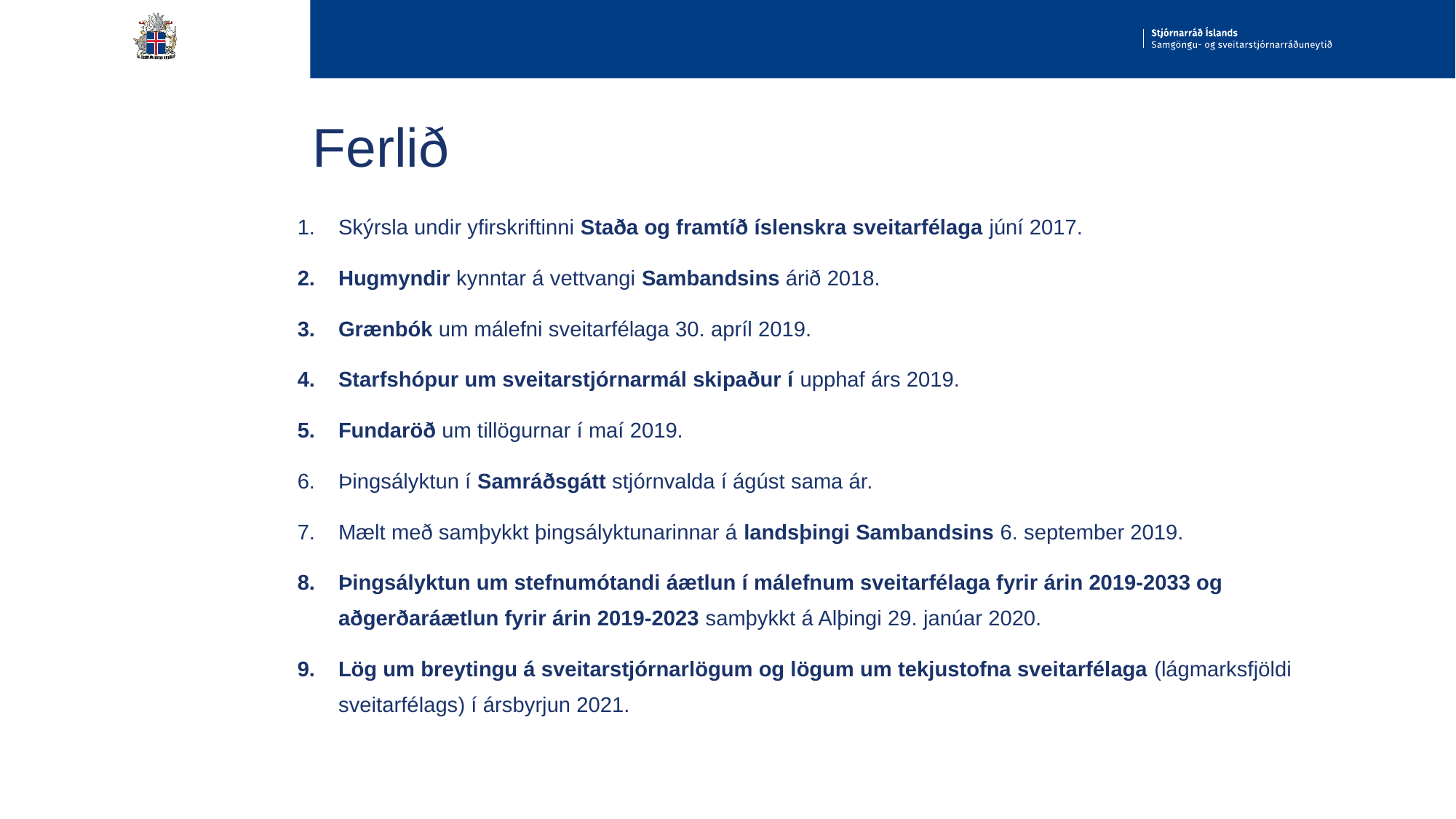

# Ferlið
Skýrsla undir yfirskriftinni Staða og framtíð íslenskra sveitarfélaga júní 2017.
Hugmyndir kynntar á vettvangi Sambandsins árið 2018.
Grænbók um málefni sveitarfélaga 30. apríl 2019.
Starfshópur um sveitarstjórnarmál skipaður í upphaf árs 2019.
Fundaröð um tillögurnar í maí 2019.
Þingsályktun í Samráðsgátt stjórnvalda í ágúst sama ár.
Mælt með samþykkt þingsályktunarinnar á landsþingi Sambandsins 6. september 2019.
Þingsályktun um stefnumótandi áætlun í málefnum sveitarfélaga fyrir árin 2019-2033 og aðgerðaráætlun fyrir árin 2019-2023 samþykkt á Alþingi 29. janúar 2020.
Lög um breytingu á sveitarstjórnarlögum og lögum um tekjustofna sveitarfélaga (lágmarksfjöldi sveitarfélags) í ársbyrjun 2021.